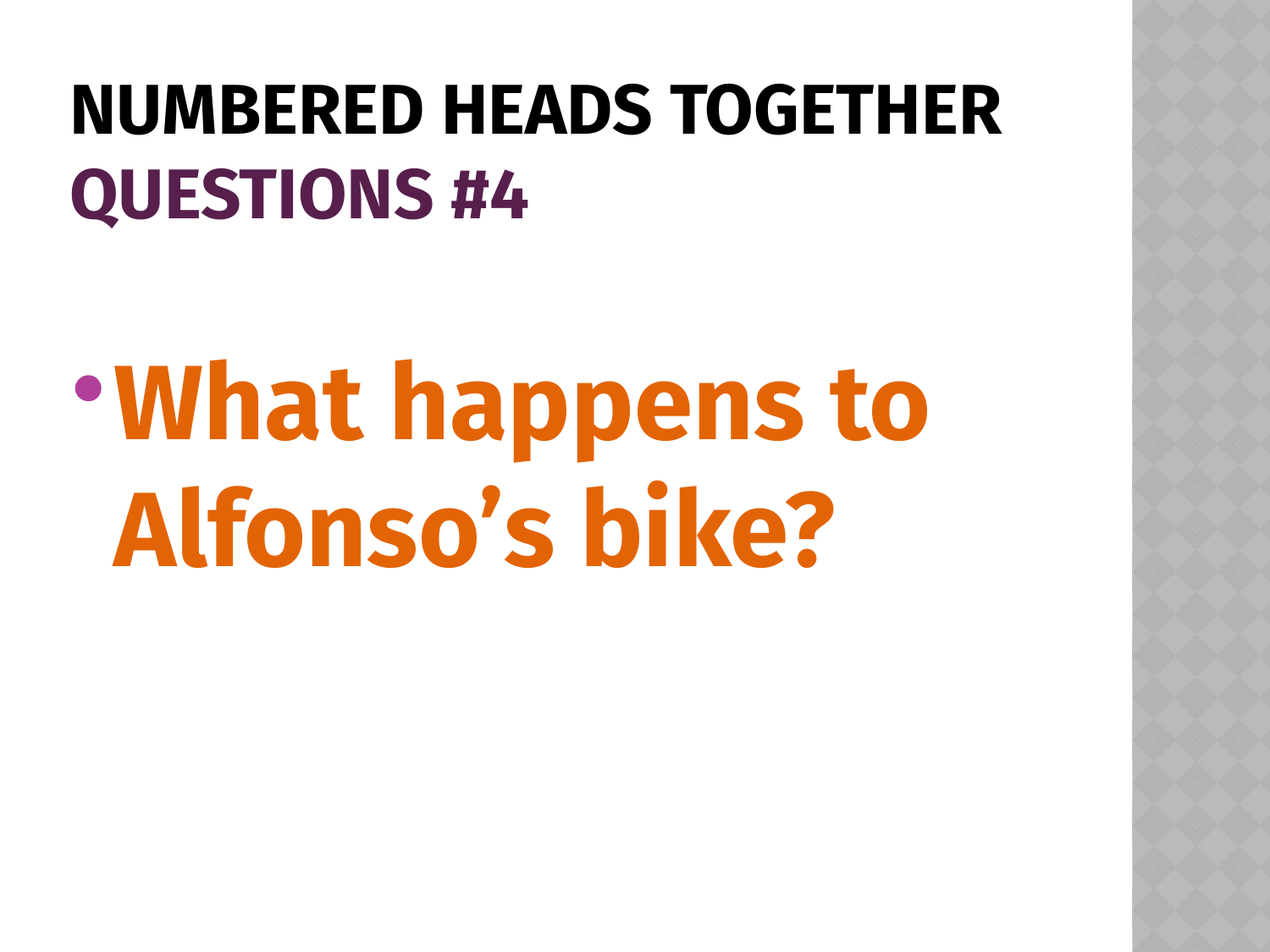

# Numbered Heads Together Questions #4
What happens to Alfonso’s bike?